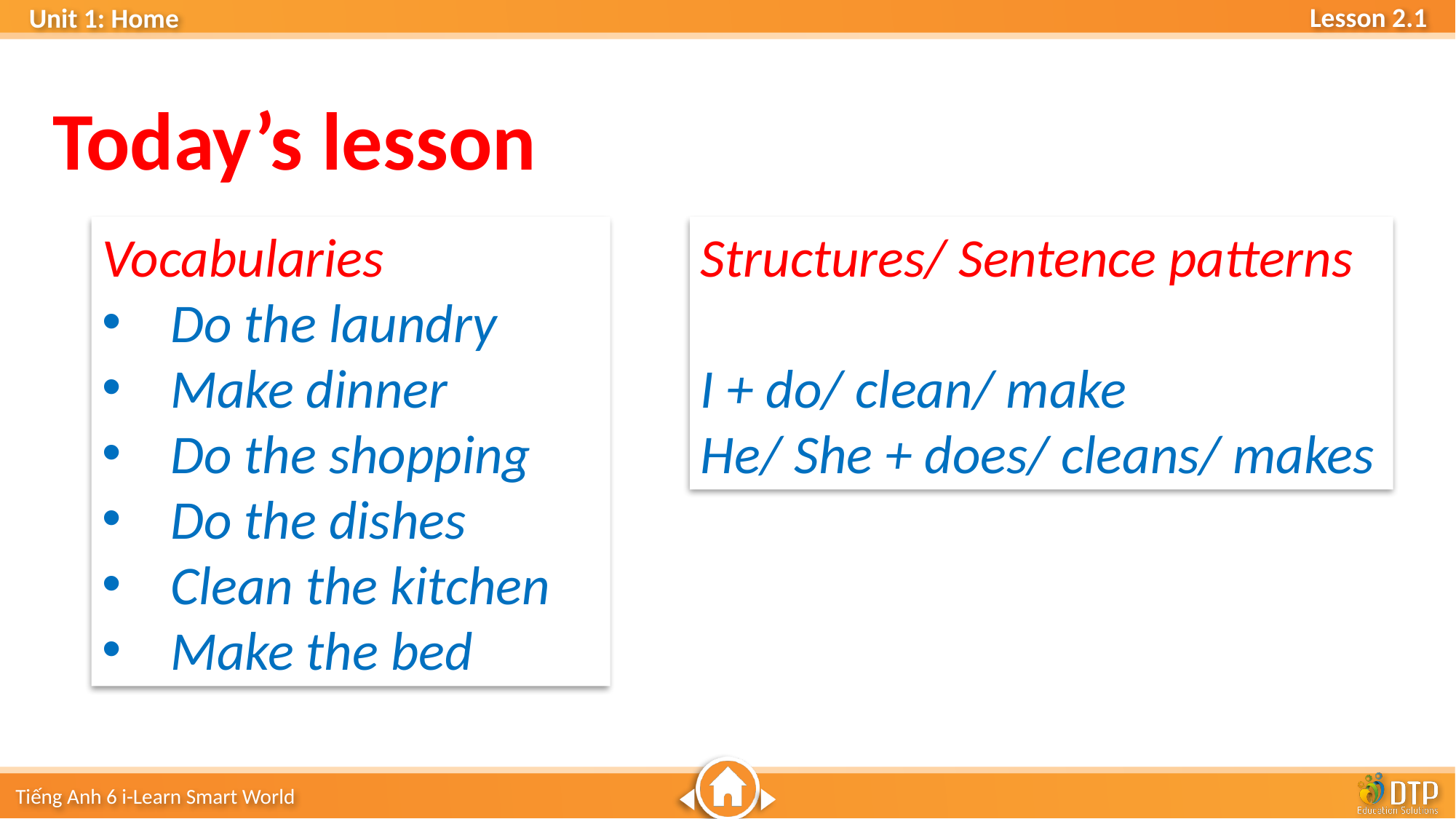

Today’s lesson
Vocabularies
Do the laundry
Make dinner
Do the shopping
Do the dishes
Clean the kitchen
Make the bed
Structures/ Sentence patterns

I + do/ clean/ make
He/ She + does/ cleans/ makes